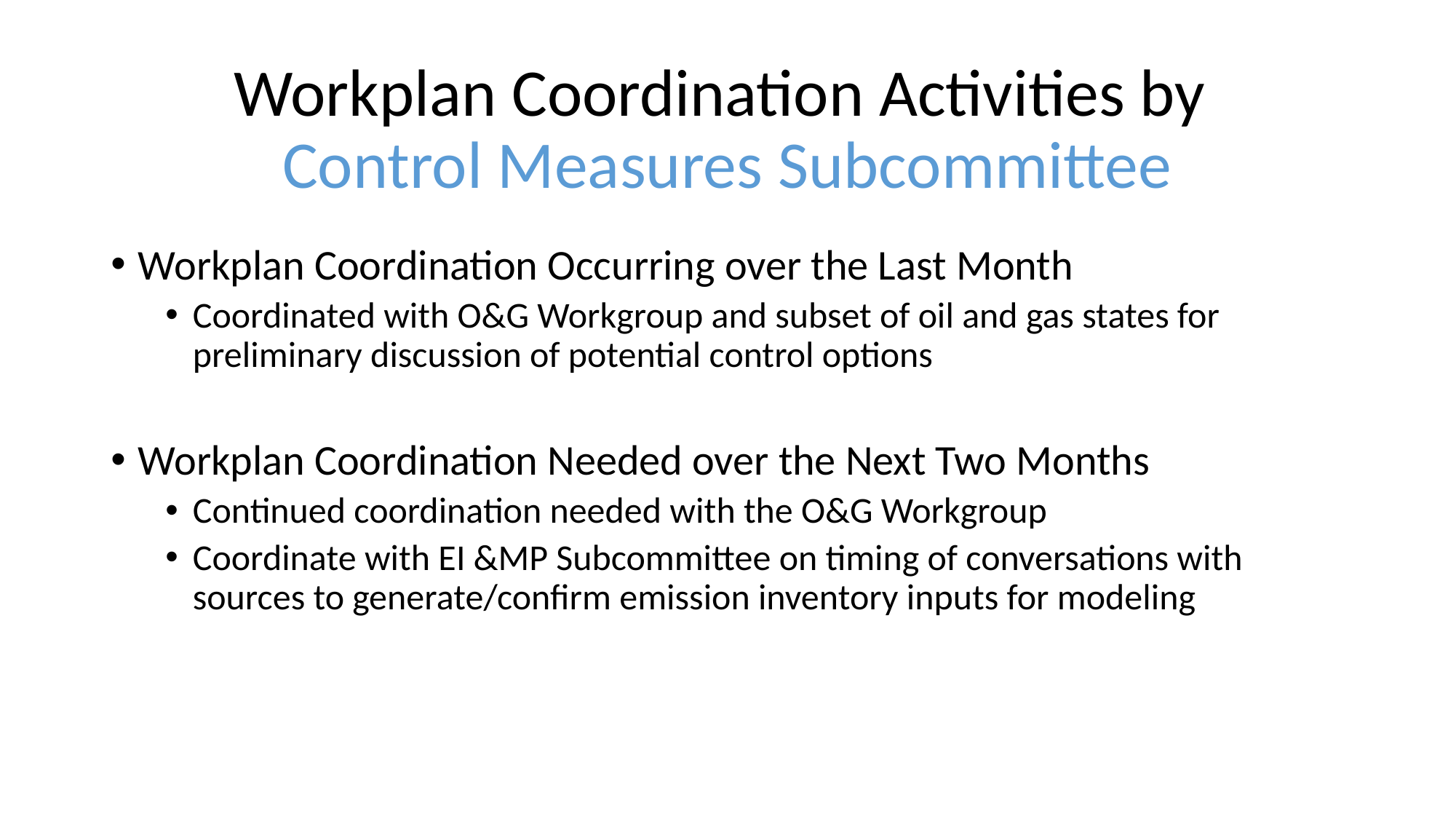

Workplan Coordination Activities by
Control Measures Subcommittee
Workplan Coordination Occurring over the Last Month
Coordinated with O&G Workgroup and subset of oil and gas states for preliminary discussion of potential control options
Workplan Coordination Needed over the Next Two Months
Continued coordination needed with the O&G Workgroup
Coordinate with EI &MP Subcommittee on timing of conversations with sources to generate/confirm emission inventory inputs for modeling